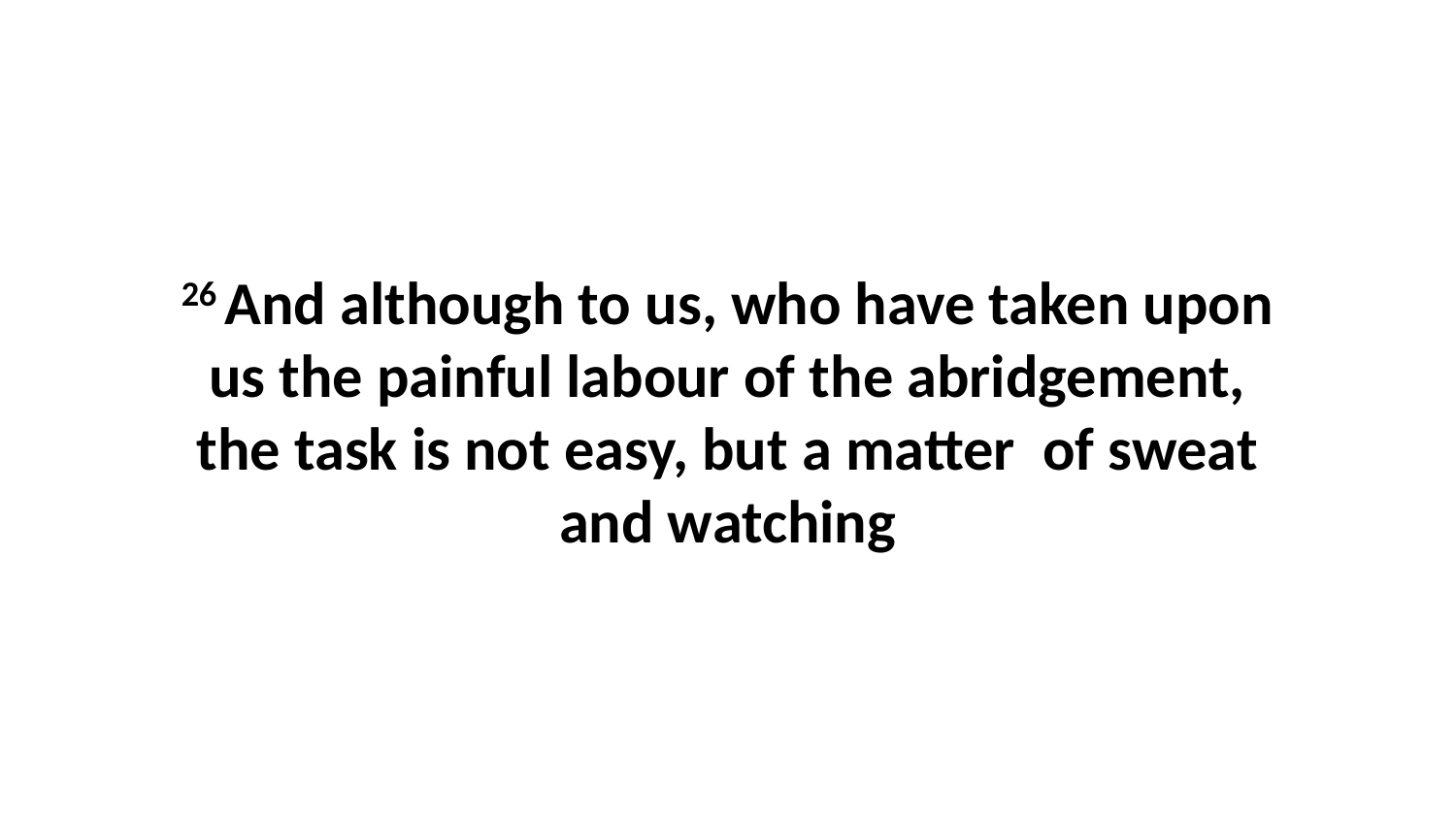

26 And although to us, who have taken upon us the painful labour of the abridgement, the task is not easy, but a matter  of sweat and watching